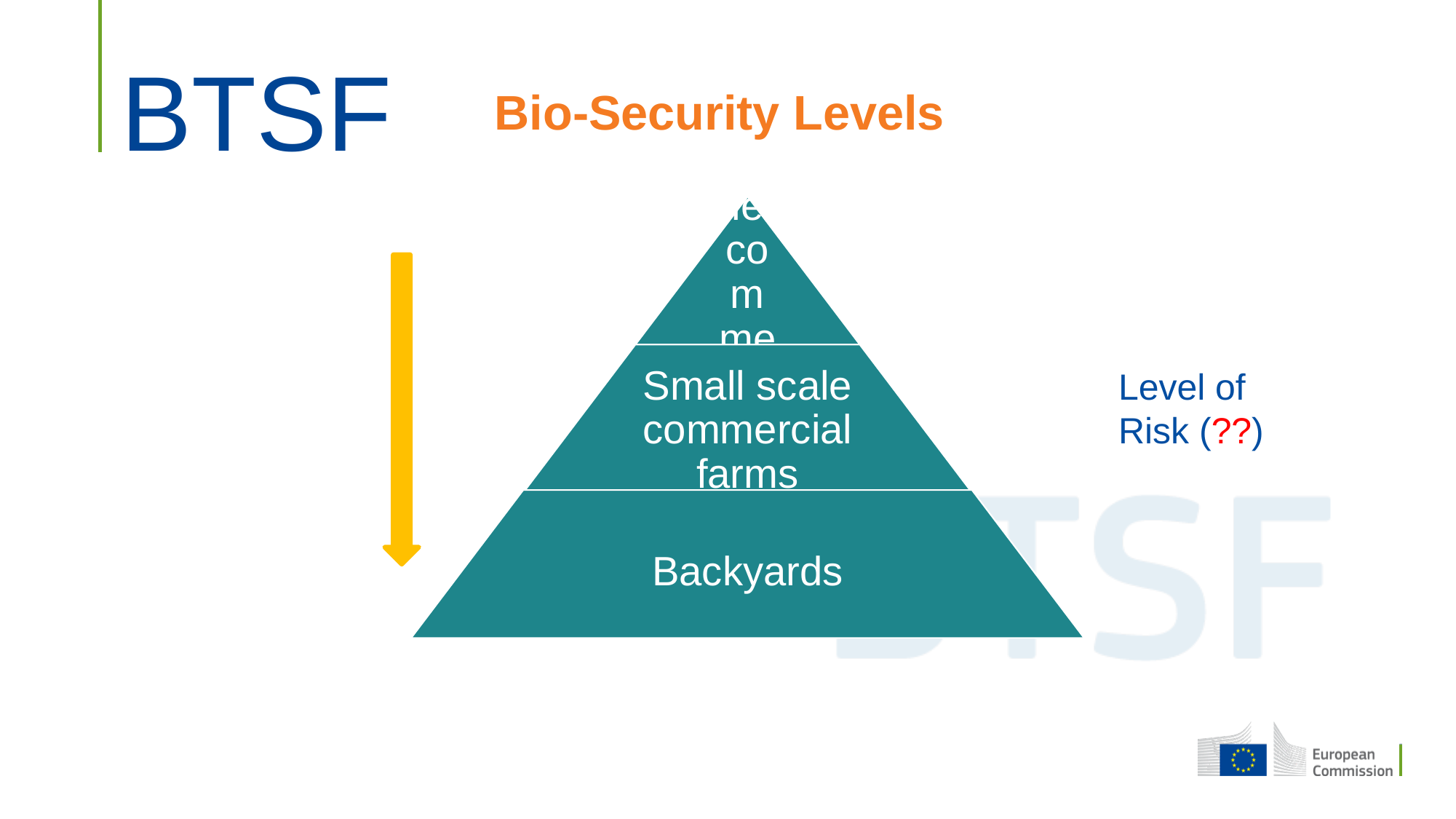

# Bio-Security Levels
Large scale commercial farms
Small scale commercial farms
Backyards

Level of
Risk (??)